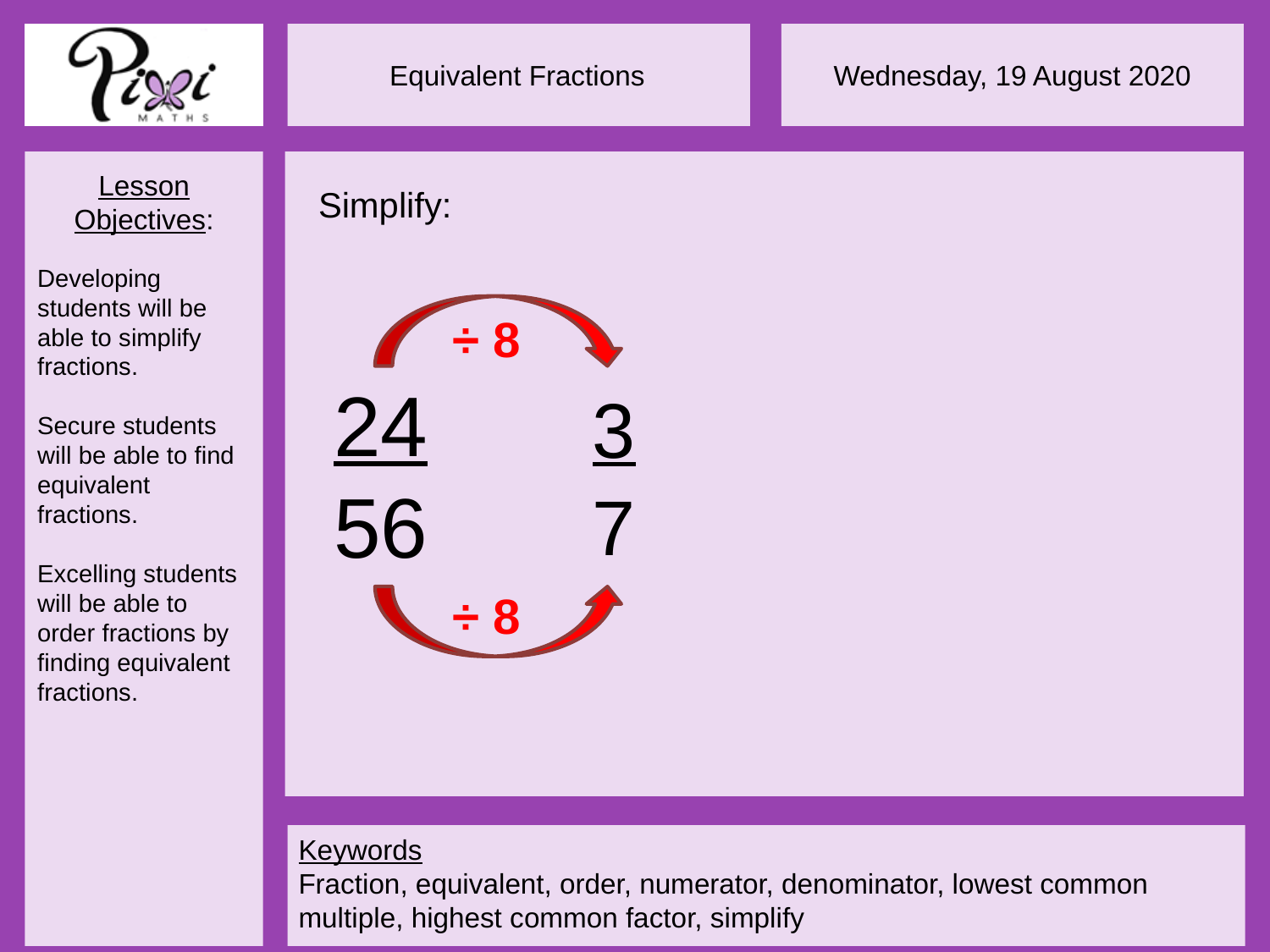

Simplify:

÷ 8
24
56
3
7
÷ 8